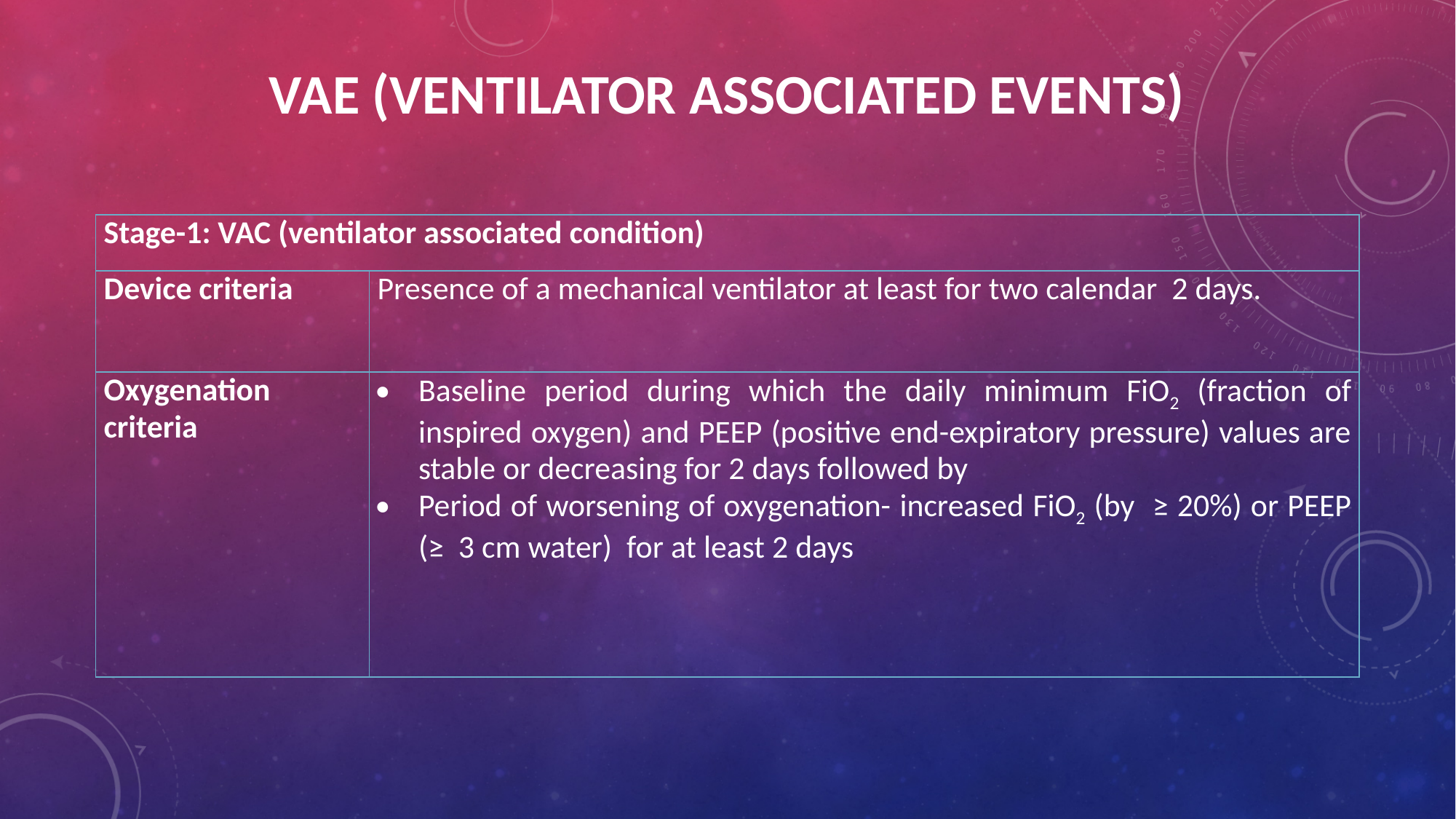

# VAE (Ventilator associated events)
| Stage-1: VAC (ventilator associated condition) |  |
| --- | --- |
| Device criteria | Presence of a mechanical ventilator at least for two calendar 2 days. |
| Oxygenation criteria | Baseline period during which the daily minimum FiO2 (fraction of inspired oxygen) and PEEP (positive end-expiratory pressure) values are stable or decreasing for 2 days followed by Period of worsening of oxygenation- increased FiO2 (by ≥ 20%) or PEEP (≥ 3 cm water) for at least 2 days |